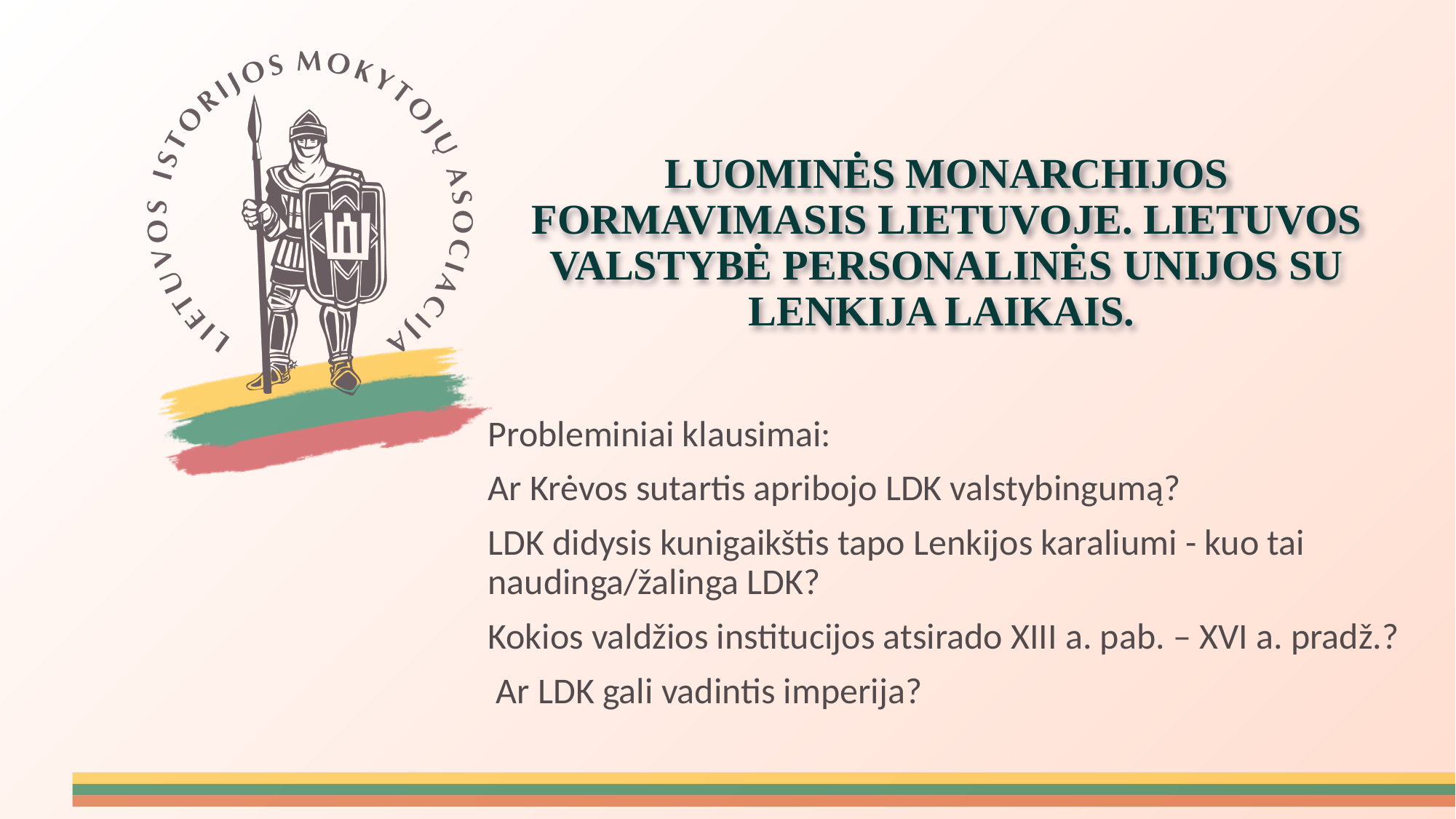

# LUOMINĖS MONARCHIJOS FORMAVIMASIS LIETUVOJE. LIETUVOS VALSTYBĖ PERSONALINĖS UNIJOS SU LENKIJA LAIKAIS.
Probleminiai klausimai:
Ar Krėvos sutartis apribojo LDK valstybingumą?
LDK didysis kunigaikštis tapo Lenkijos karaliumi - kuo tai naudinga/žalinga LDK?
Kokios valdžios institucijos atsirado XIII a. pab. – XVI a. pradž.?
 Ar LDK gali vadintis imperija?